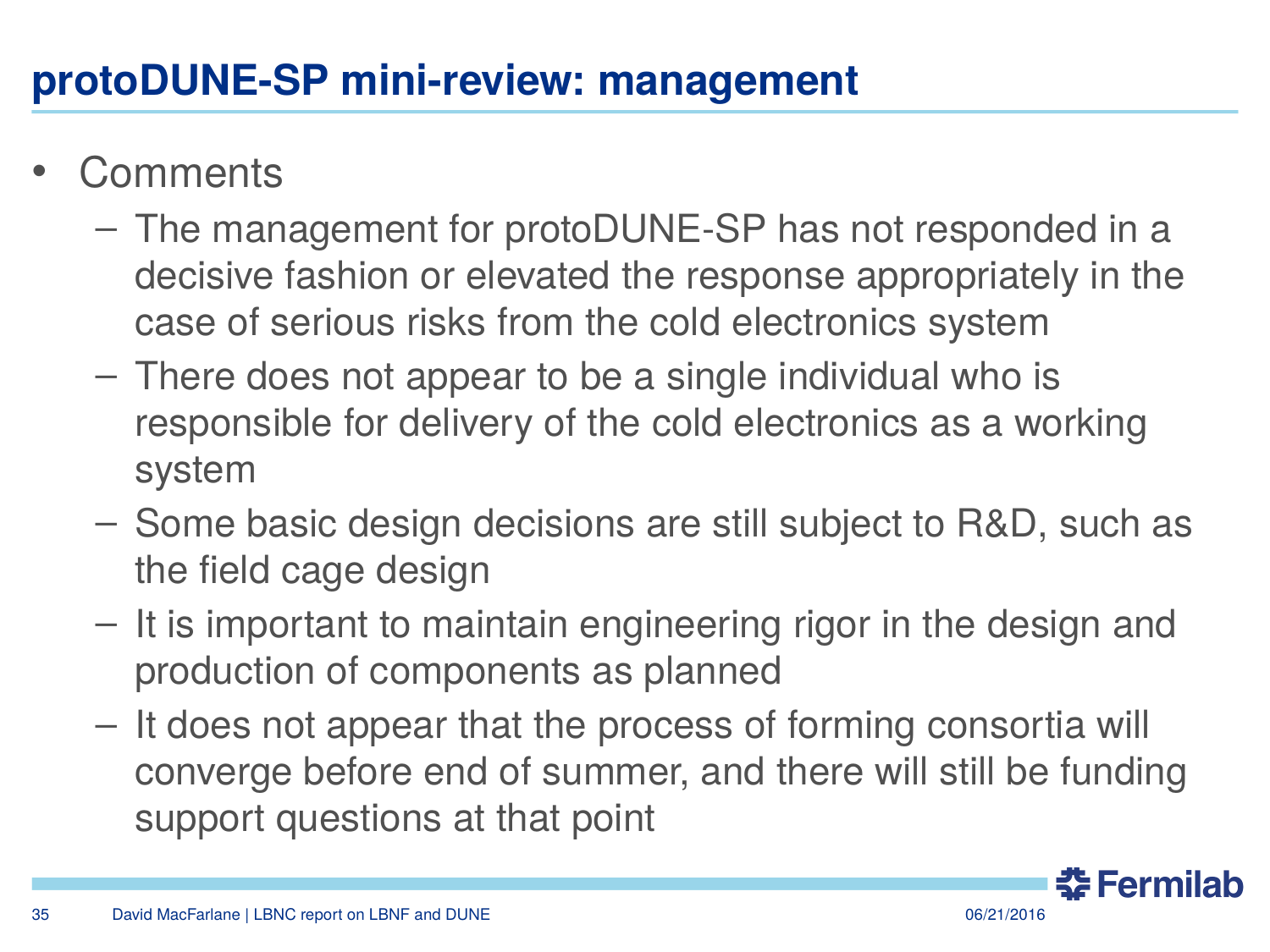

# protoDUNE-SP mini-review: management
Comments
The management for protoDUNE-SP has not responded in a decisive fashion or elevated the response appropriately in the case of serious risks from the cold electronics system
There does not appear to be a single individual who is responsible for delivery of the cold electronics as a working system
Some basic design decisions are still subject to R&D, such as the field cage design
It is important to maintain engineering rigor in the design and production of components as planned
It does not appear that the process of forming consortia will converge before end of summer, and there will still be funding support questions at that point

35
David MacFarlane | LBNC report on LBNF and DUNE
06/21/2016